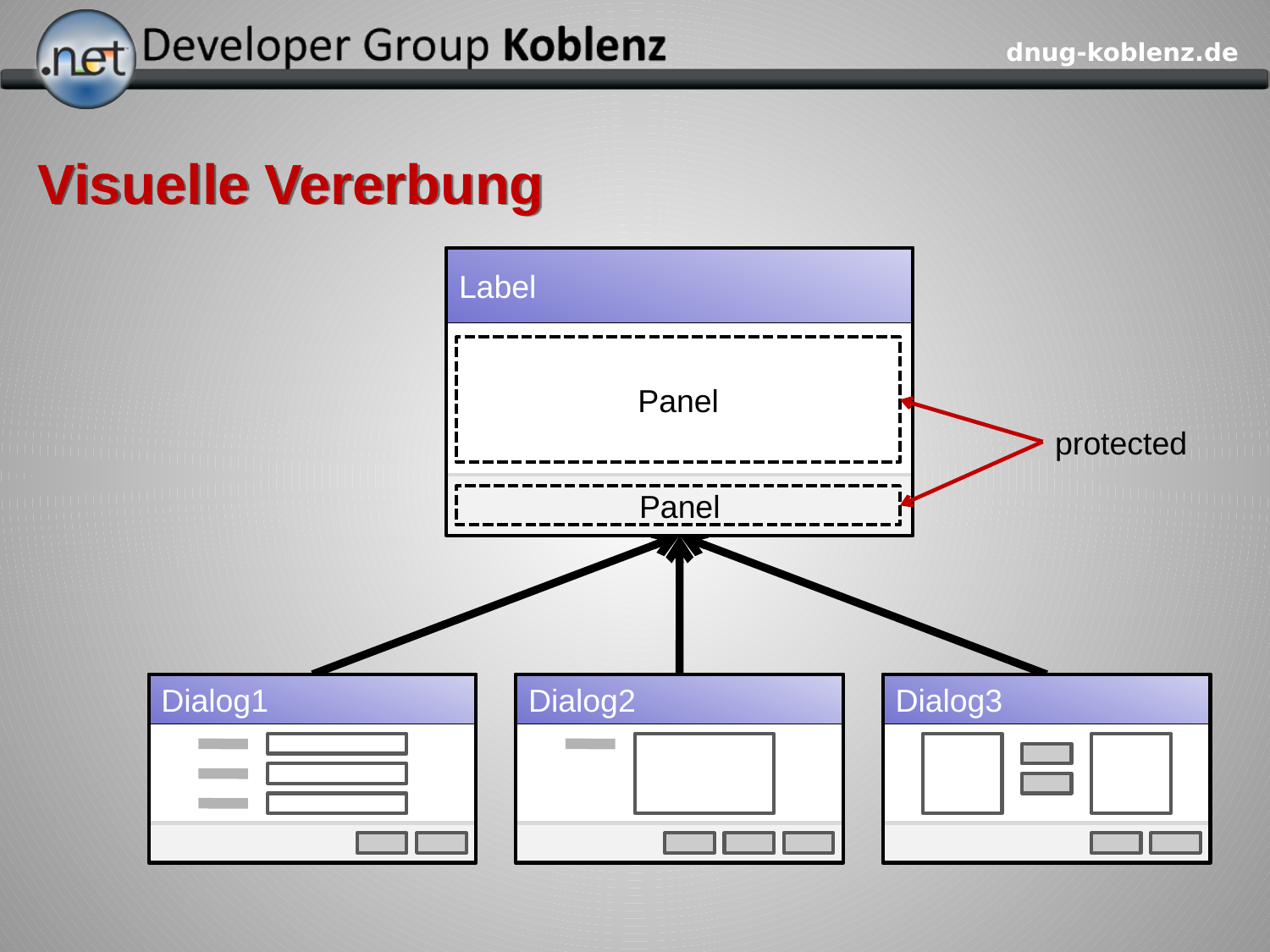

# Visuelle Vererbung

Label

Panel
protected
Panel

Dialog1

Dialog2

Dialog3